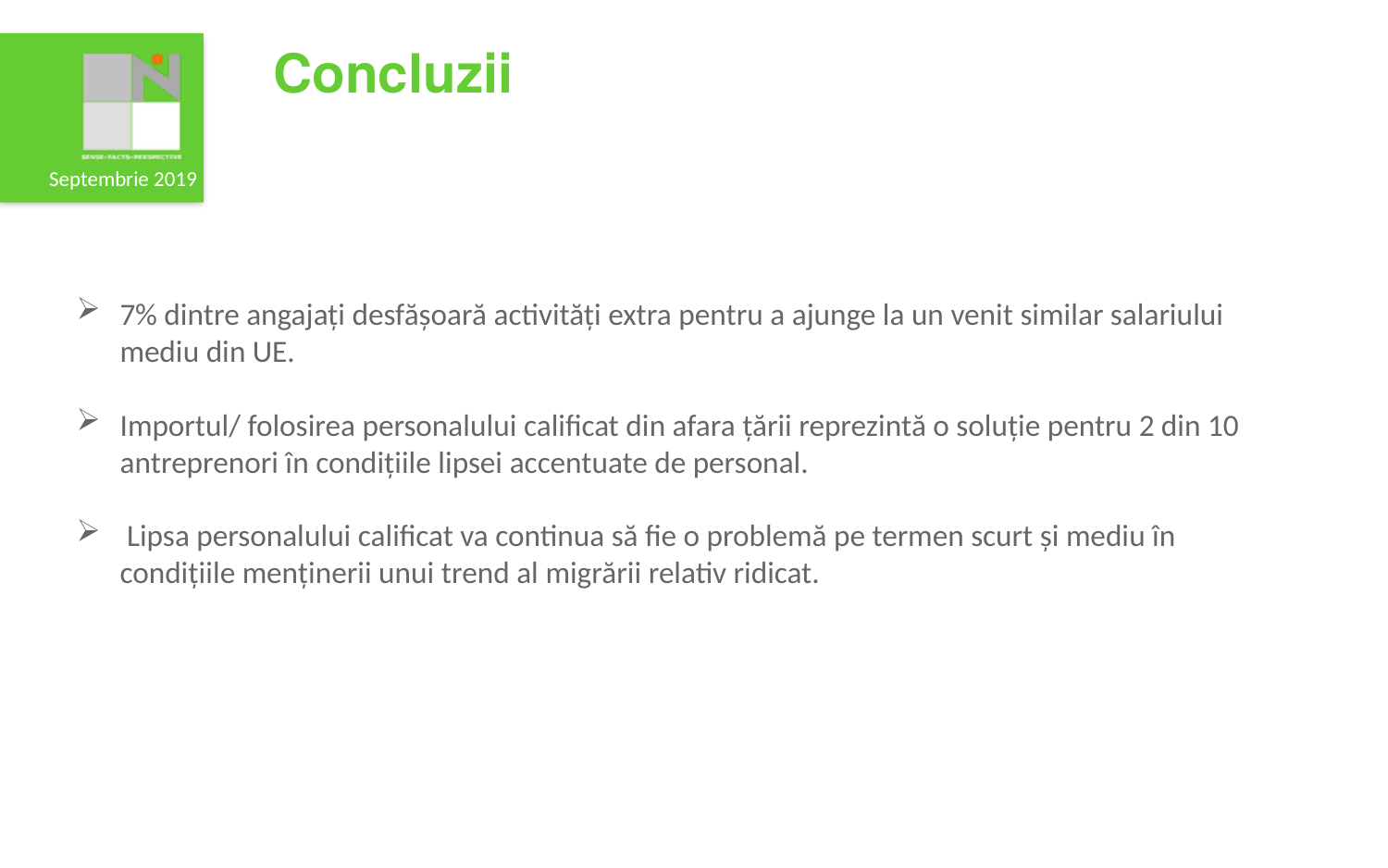

# Concluzii
7% dintre angajați desfășoară activități extra pentru a ajunge la un venit similar salariului mediu din UE.

Importul/ folosirea personalului calificat din afara țării reprezintă o soluție pentru 2 din 10 antreprenori în condițiile lipsei accentuate de personal.

 Lipsa personalului calificat va continua să fie o problemă pe termen scurt și mediu în condițiile menținerii unui trend al migrării relativ ridicat.